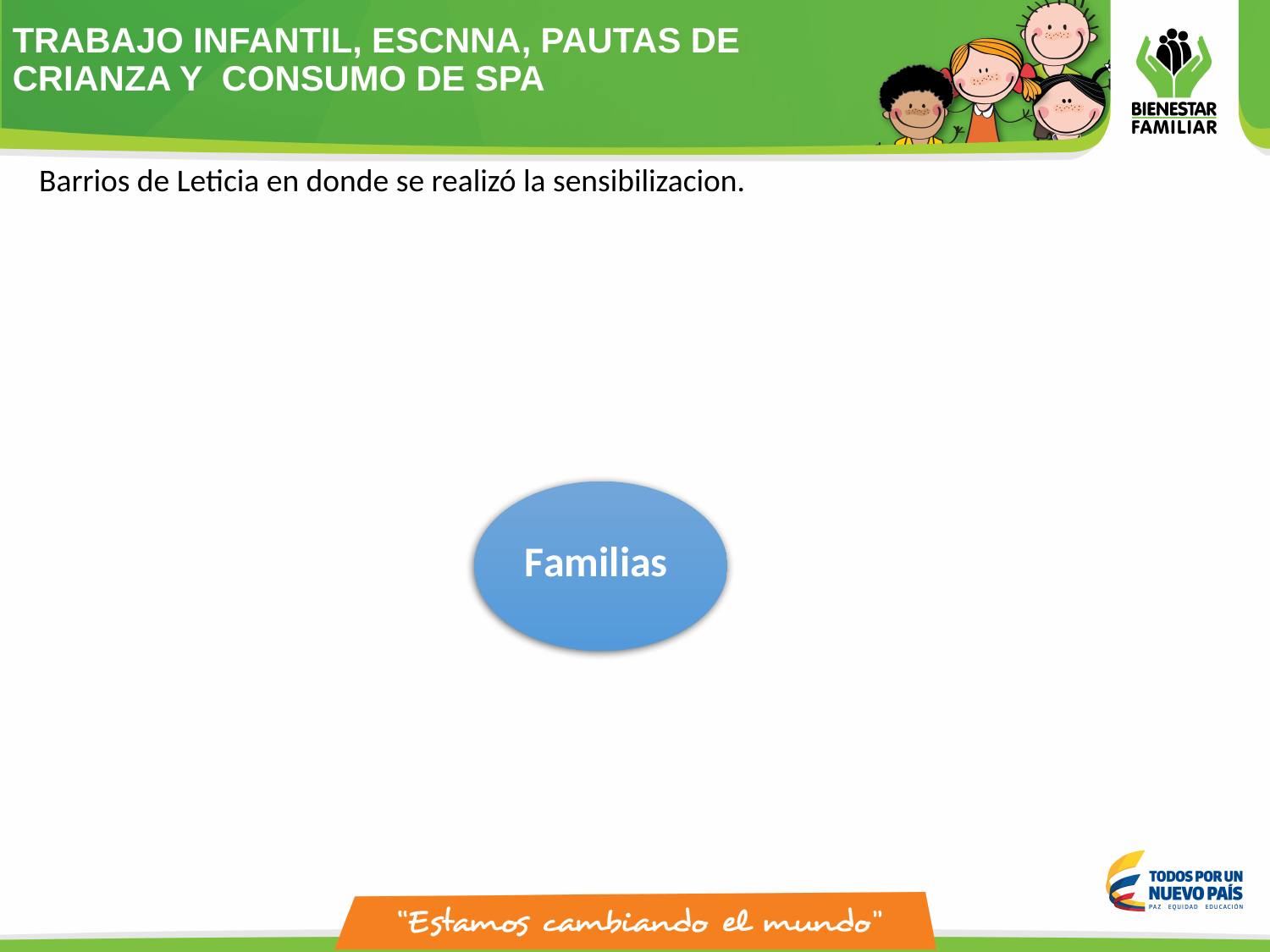

# TRABAJO INFANTIL, ESCNNA, PAUTAS DE CRIANZA Y  CONSUMO DE SPA
Barrios de Leticia en donde se realizó la sensibilizacion.
Familias